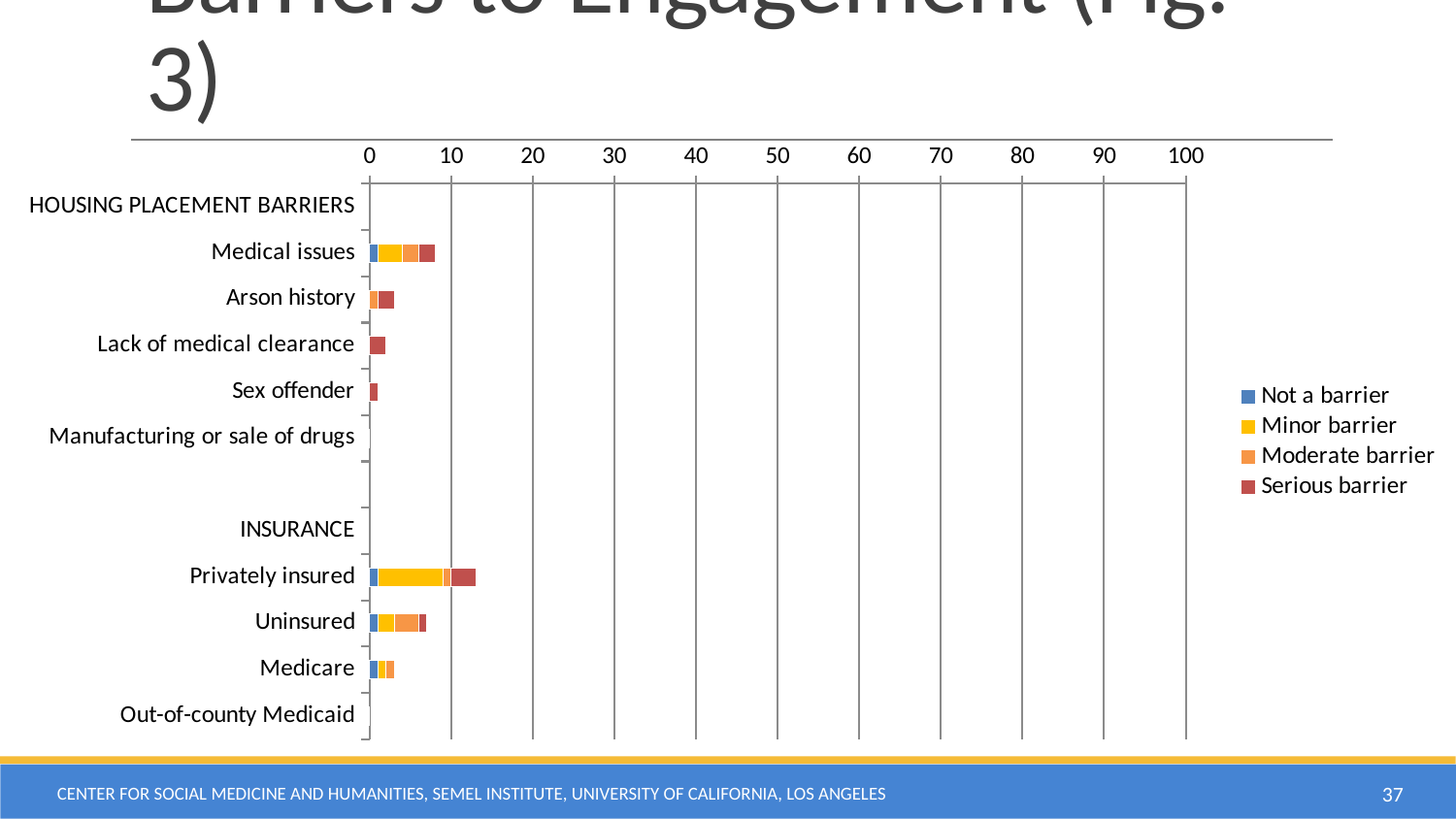

# Barriers to Engagement (Fig. 3)

### Chart

| Category | Not a barrier | Minor barrier | Moderate barrier | Serious barrier |
|---|---|---|---|---|
| HOUSING PLACEMENT BARRIERS | None | None | None | None |
| Medical issues | 1.0 | 3.0 | 2.0 | 2.0 |
| Arson history | 0.0 | 0.0 | 1.0 | 2.0 |
| Lack of medical clearance | 0.0 | 0.0 | 0.0 | 2.0 |
| Sex offender | 0.0 | 0.0 | 0.0 | 1.0 |
| Manufacturing or sale of drugs | 0.0 | 0.0 | 0.0 | 0.0 |
|  | None | None | None | None |
| INSURANCE | None | None | None | None |
| Privately insured | 1.0 | 8.0 | 1.0 | 3.0 |
| Uninsured | 1.0 | 2.0 | 3.0 | 1.0 |
| Medicare | 1.0 | 1.0 | 1.0 | 0.0 |
| Out-of-county Medicaid | 0.0 | 0.0 | 0.0 | 0.0 |
Center for Social Medicine and Humanities, Semel Institute, University of California, Los Angeles
37